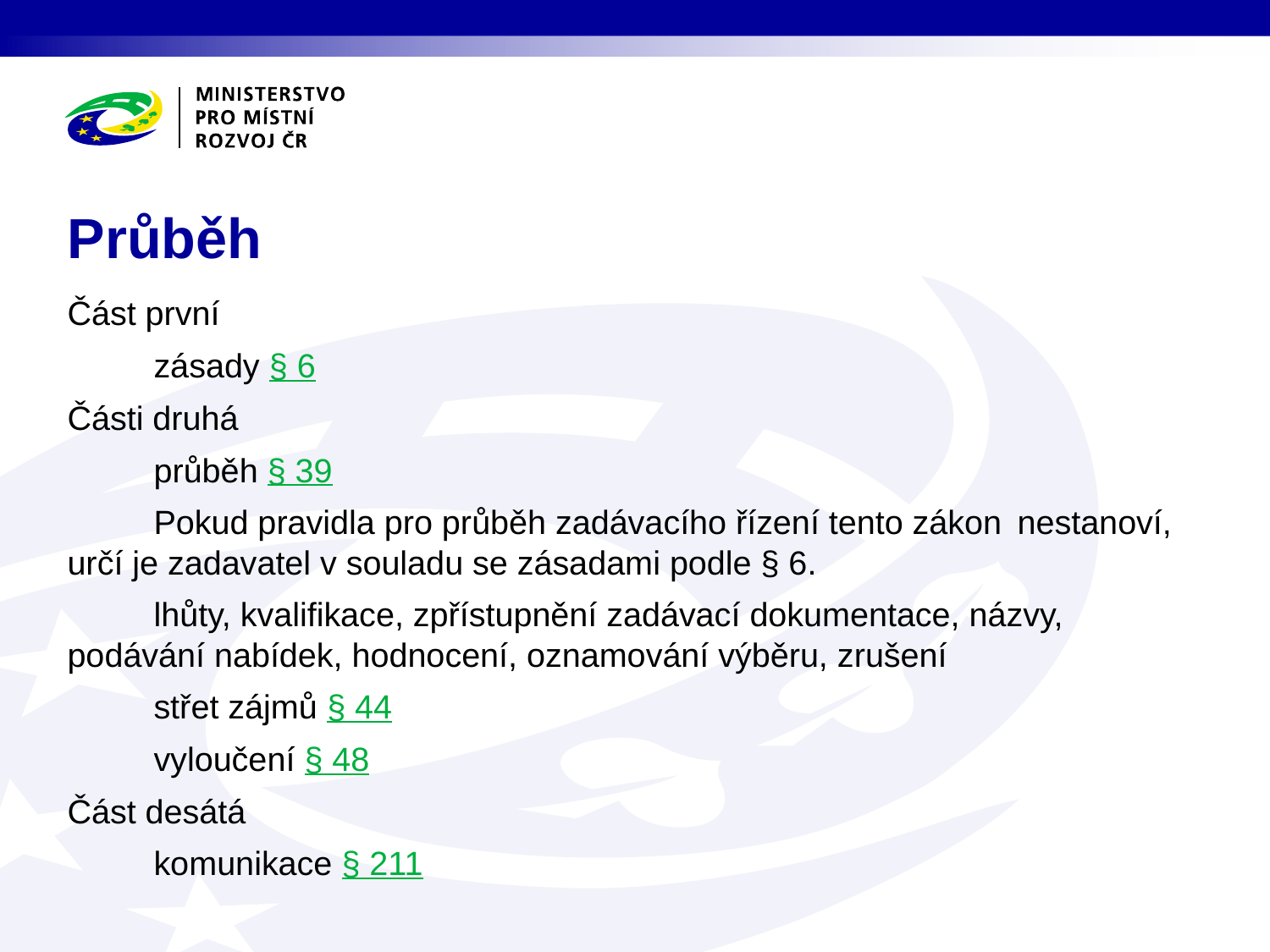

# Průběh
Část první
	zásady § 6
Části druhá
	průběh § 39
		Pokud pravidla pro průběh zadávacího řízení tento zákon 		nestanoví, určí je zadavatel v souladu se zásadami podle § 6.
		lhůty, kvalifikace, zpřístupnění zadávací dokumentace, názvy, 		podávání nabídek, hodnocení, oznamování výběru, zrušení
	střet zájmů § 44
	vyloučení § 48
Část desátá
	komunikace § 211